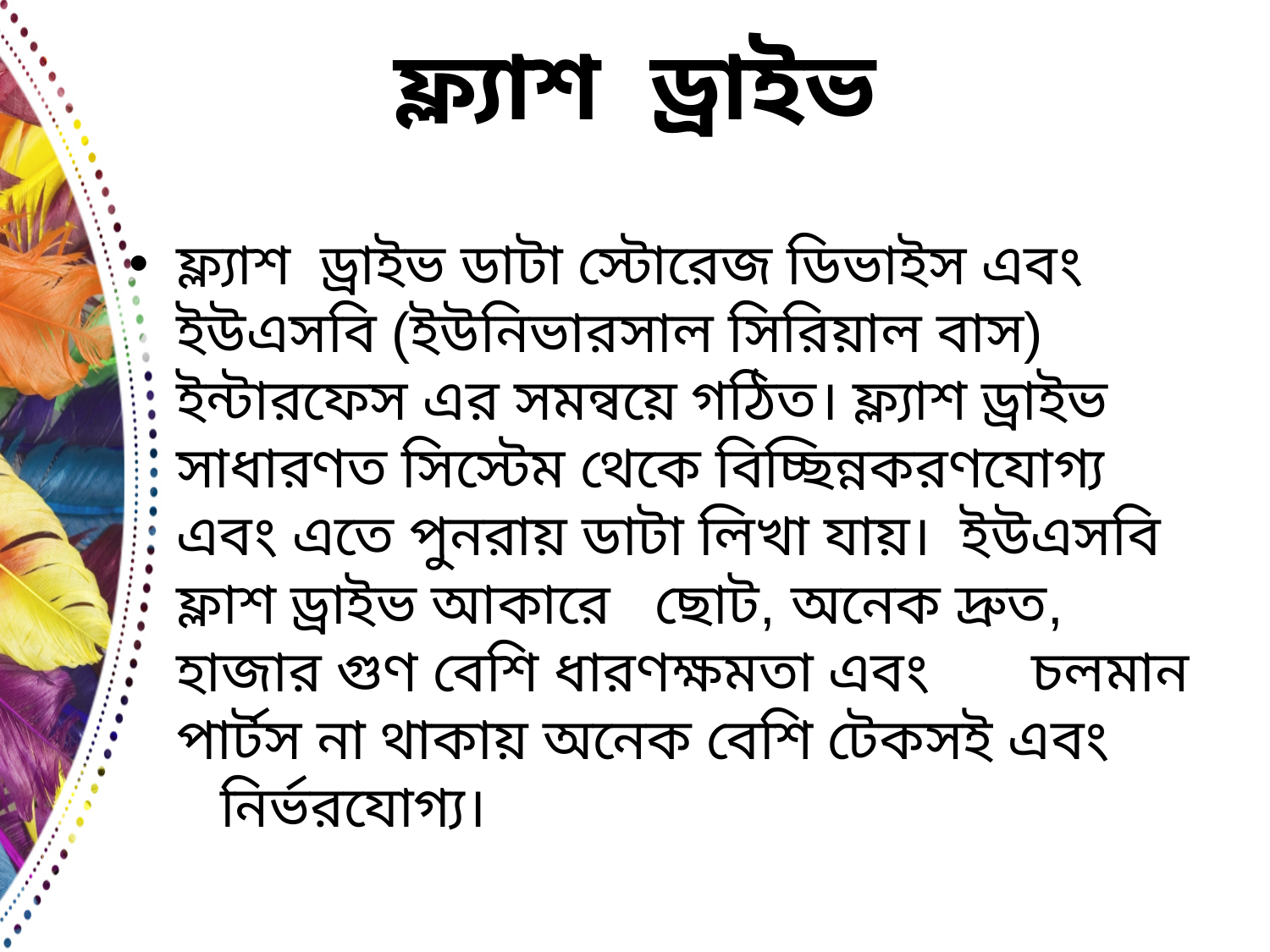

# ফ্ল্যাশ  ড্রাইভ
ফ্ল্যাশ  ড্রাইভ ডাটা স্টোরেজ ডিভাইস এবং ইউএসবি (ইউনিভারসাল সিরিয়াল বাস) ইন্টারফেস এর সমন্বয়ে গঠিত। ফ্ল্যাশ ড্রাইভ সাধারণত সিস্টেম থেকে বিচ্ছিন্নকরণযোগ্য এবং এতে পুনরায় ডাটা লিখা যায়।  ইউএসবি ফ্লাশ ড্রাইভ আকারে   ছোট, অনেক দ্রুত, হাজার গুণ বেশি ধারণক্ষমতা এবং       চলমান পার্টস না থাকায় অনেক বেশি টেকসই এবং         নির্ভরযোগ্য।